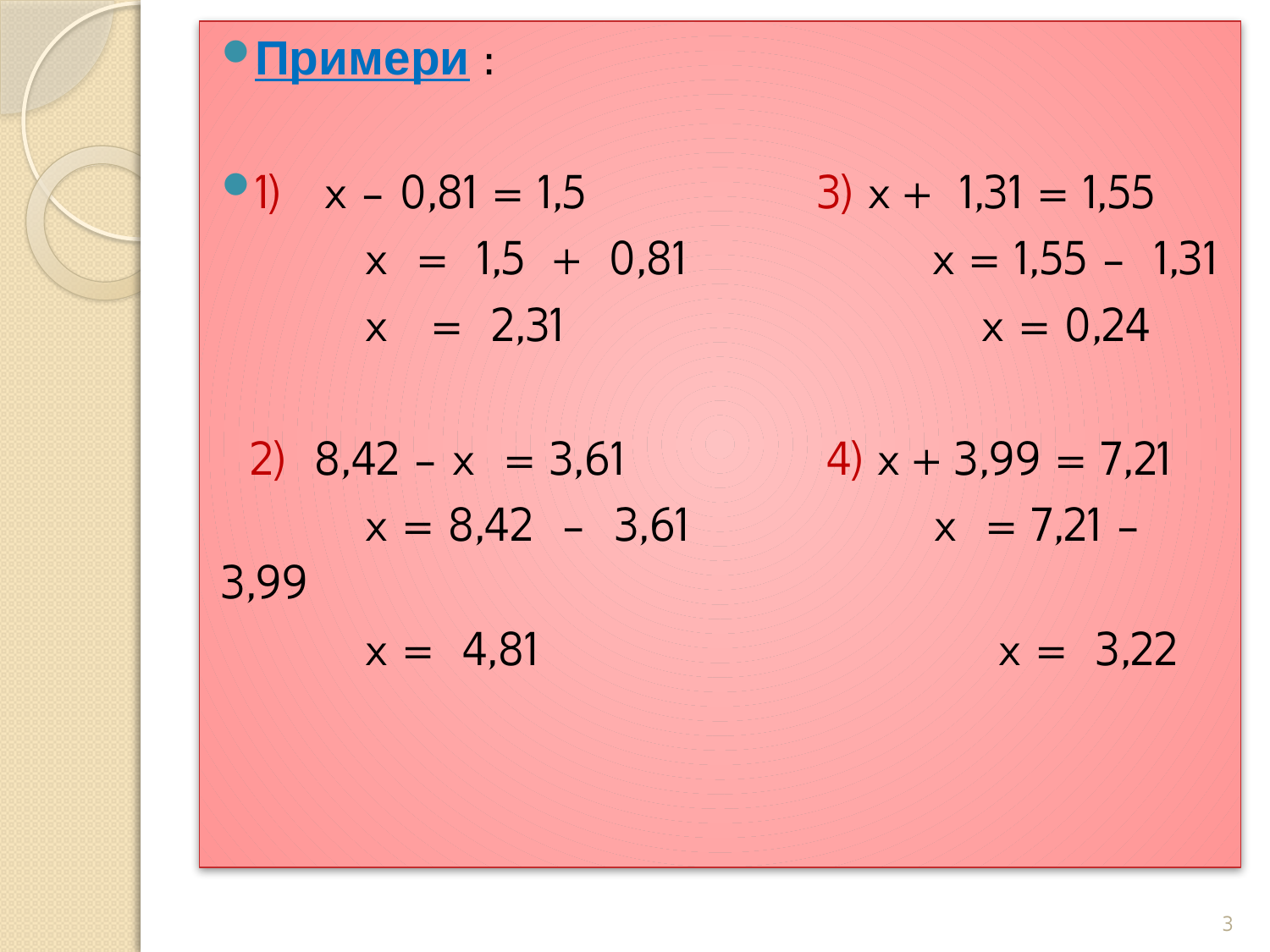

Примери :

1)   x – 0,81 = 1,5                3) x +  1,31 = 1,55
          x  =  1,5  +  0,81                 x = 1,55 –  1,31
          x   =  2,31                             x = 0,24

  2)  8,42 – x  = 3,61              4) x + 3,99 = 7,21
          x = 8,42  –  3,61                 x  = 7,21 –  3,99
          x =  4,81                                x =  3,22

3